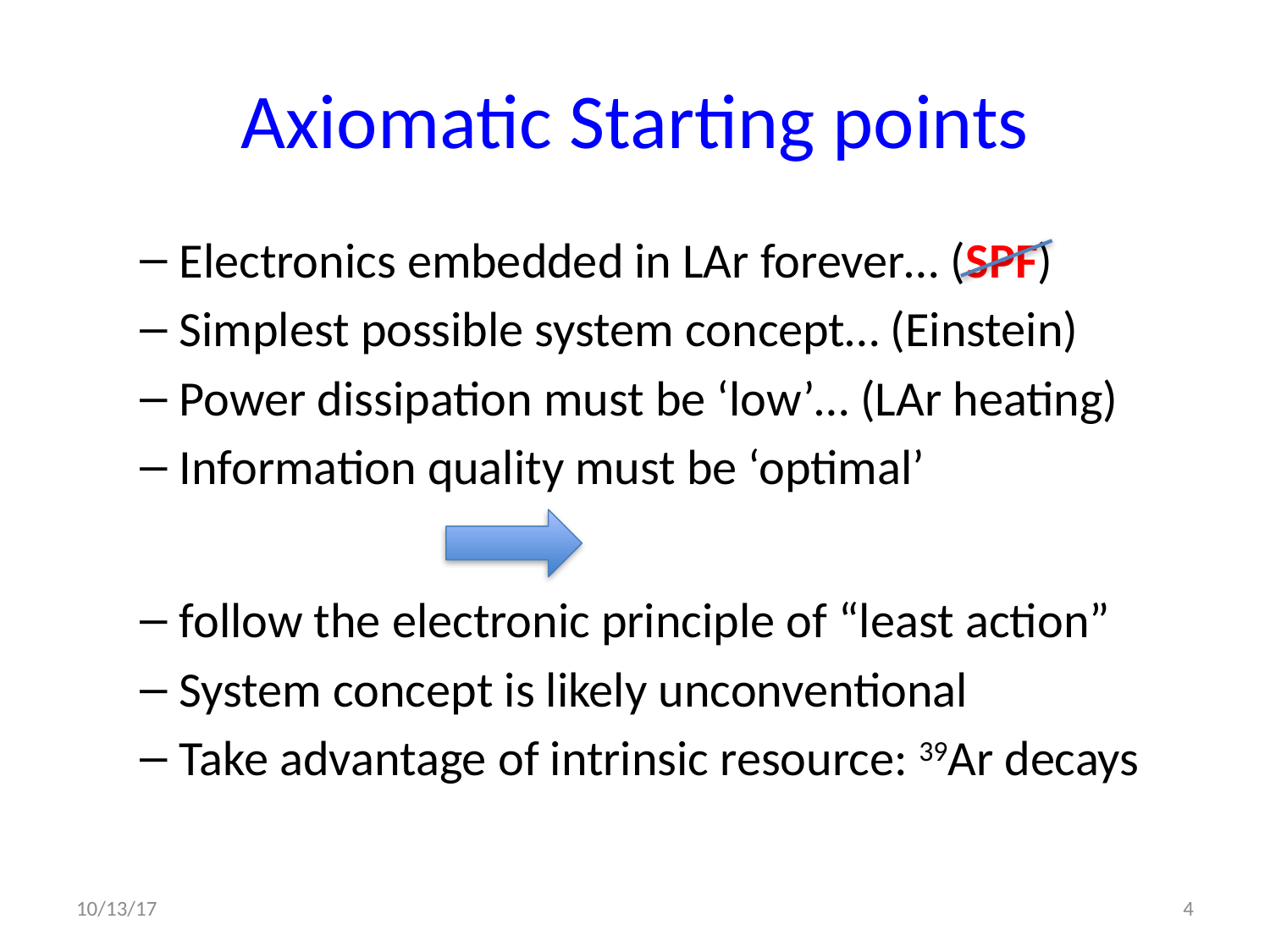

# Axiomatic Starting points
Electronics embedded in LAr forever… (SPF)
Simplest possible system concept… (Einstein)
Power dissipation must be ‘low’… (LAr heating)
Information quality must be ‘optimal’

follow the electronic principle of “least action”
System concept is likely unconventional
Take advantage of intrinsic resource: 39Ar decays

10/13/17
4